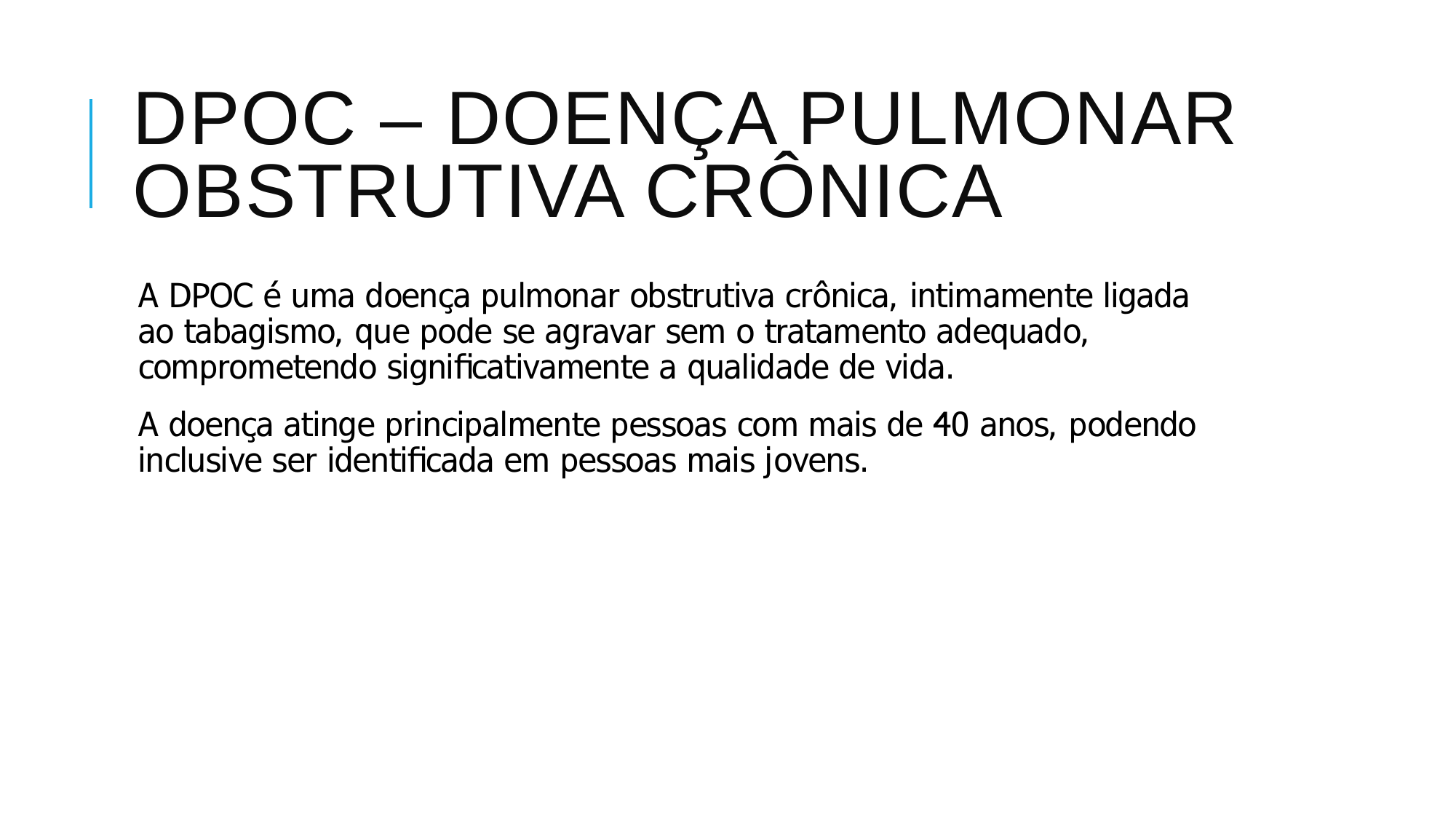

# Dpoc – doença pulmonar obstrutiva crônica
A DPOC é uma doença pulmonar obstrutiva crônica, intimamente ligada ao tabagismo, que pode se agravar sem o tratamento adequado, comprometendo significativamente a qualidade de vida.
A doença atinge principalmente pessoas com mais de 40 anos, podendo inclusive ser identificada em pessoas mais jovens.